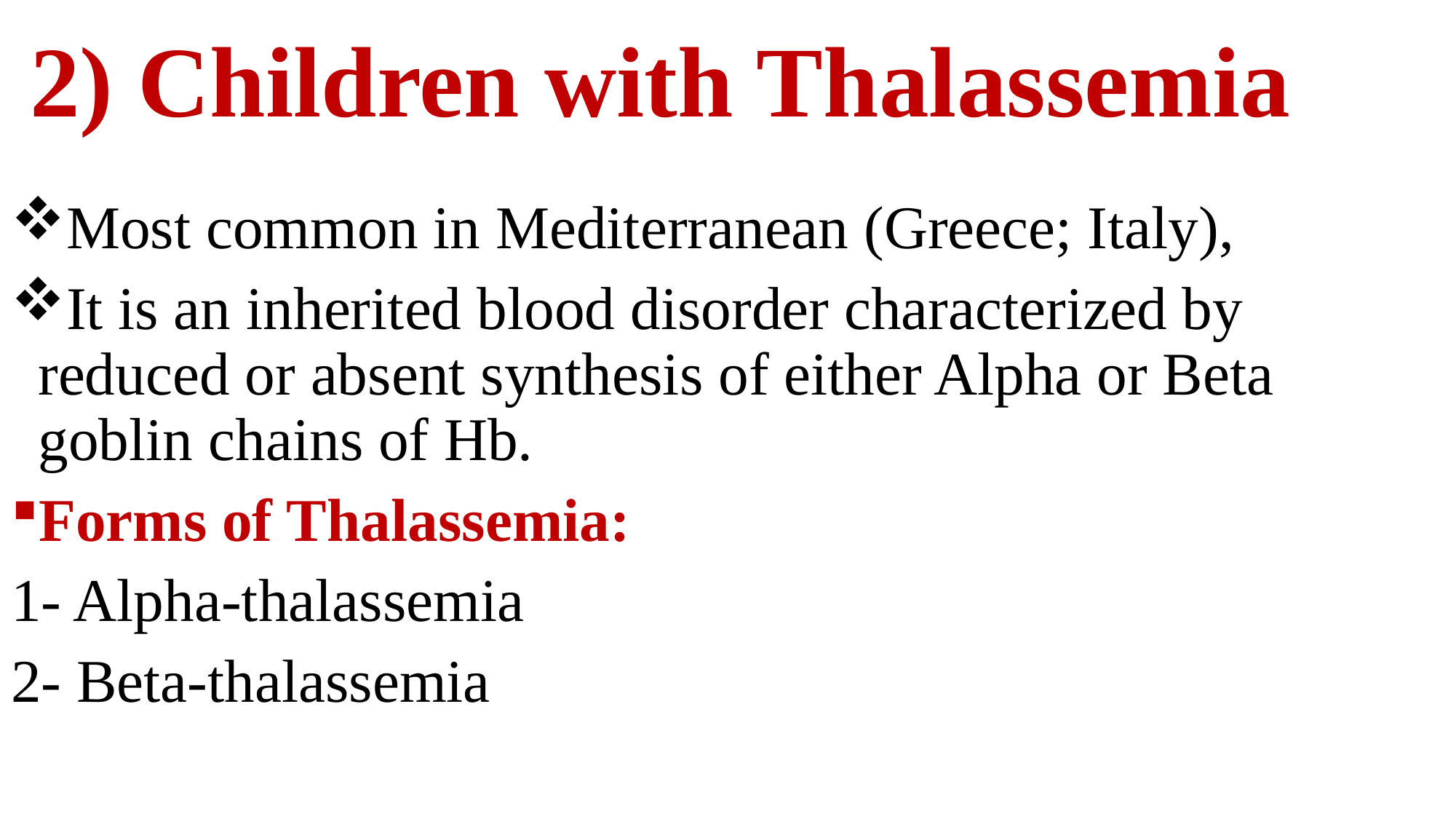

# 2) Children with Thalassemia
Most common in Mediterranean (Greece; Italy),
It is an inherited blood disorder characterized by reduced or absent synthesis of either Alpha or Beta goblin chains of Hb.
Forms of Thalassemia:
1- Alpha-thalassemia
2- Beta-thalassemia